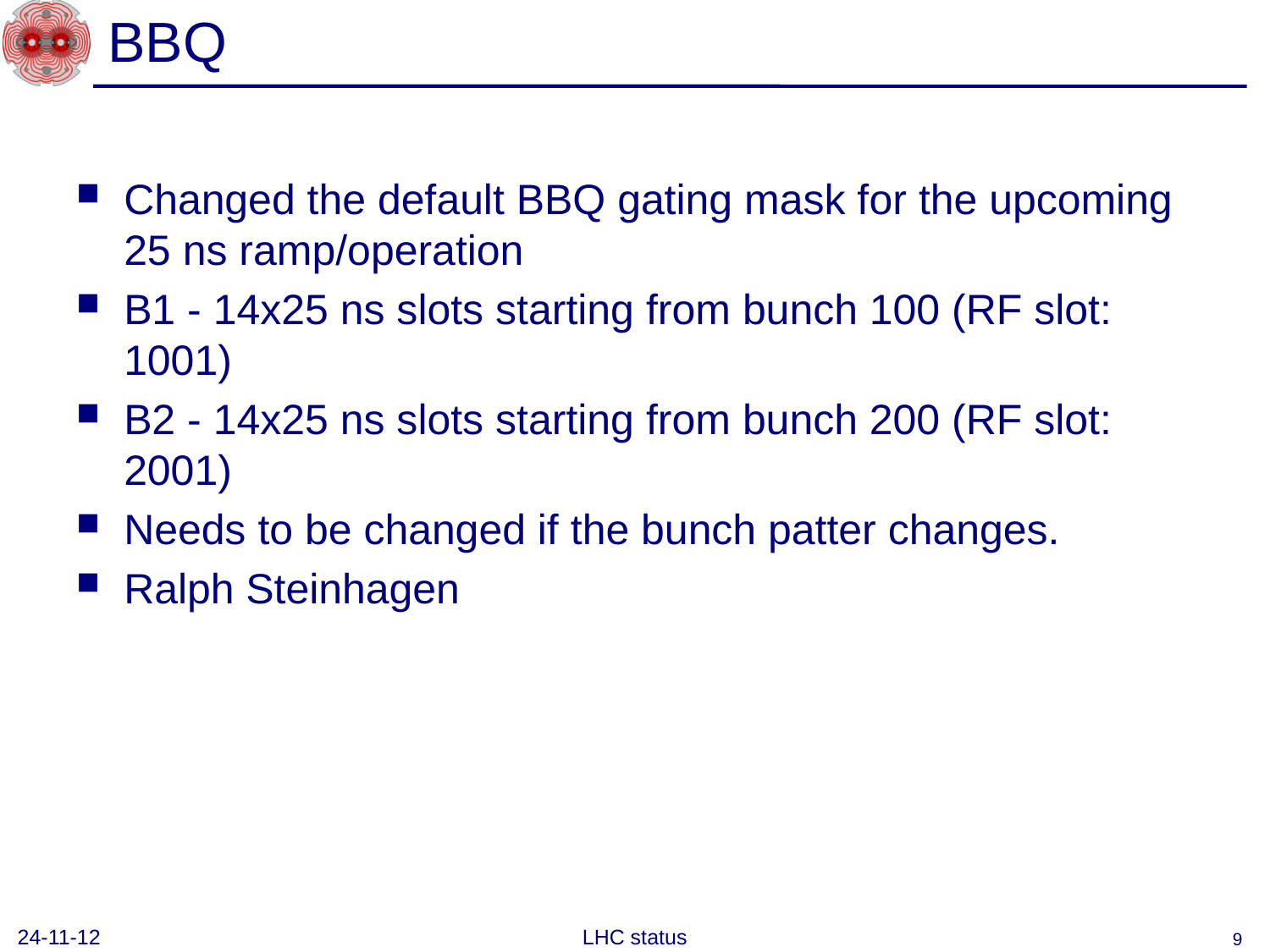

# BBQ
Changed the default BBQ gating mask for the upcoming 25 ns ramp/operation
B1 - 14x25 ns slots starting from bunch 100 (RF slot: 1001)
B2 - 14x25 ns slots starting from bunch 200 (RF slot: 2001)
Needs to be changed if the bunch patter changes.
Ralph Steinhagen
24-11-12
LHC status
9